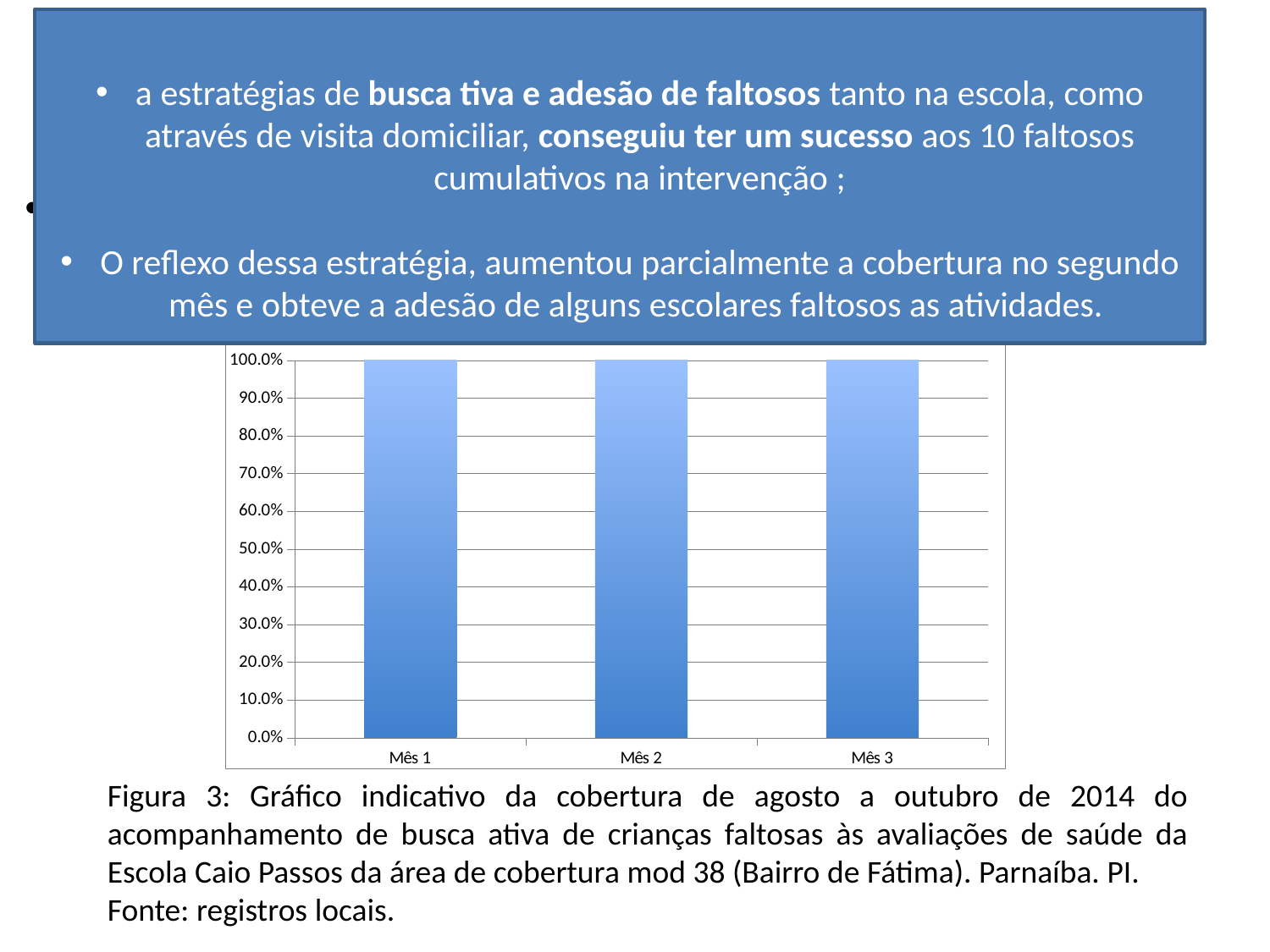

a estratégias de busca tiva e adesão de faltosos tanto na escola, como através de visita domiciliar, conseguiu ter um sucesso aos 10 faltosos cumulativos na intervenção ;

O reflexo dessa estratégia, aumentou parcialmente a cobertura no segundo mês e obteve a adesão de alguns escolares faltosos as atividades.
# Resultados
Fazer busca ativa de 100% das crianças faltosas às avaliações de saúde, que faltaram às aulas.

### Chart

| Category | Proporção de buscas realizadas às crianças, adolescentes e jovens que não compareceram às ações realizadas na escola |
|---|---|
| Mês 1 | 1.0 |
| Mês 2 | 1.0 |
| Mês 3 | 1.0 |
Figura 3: Gráfico indicativo da cobertura de agosto a outubro de 2014 do acompanhamento de busca ativa de crianças faltosas às avaliações de saúde da Escola Caio Passos da área de cobertura mod 38 (Bairro de Fátima). Parnaíba. PI.
Fonte: registros locais.